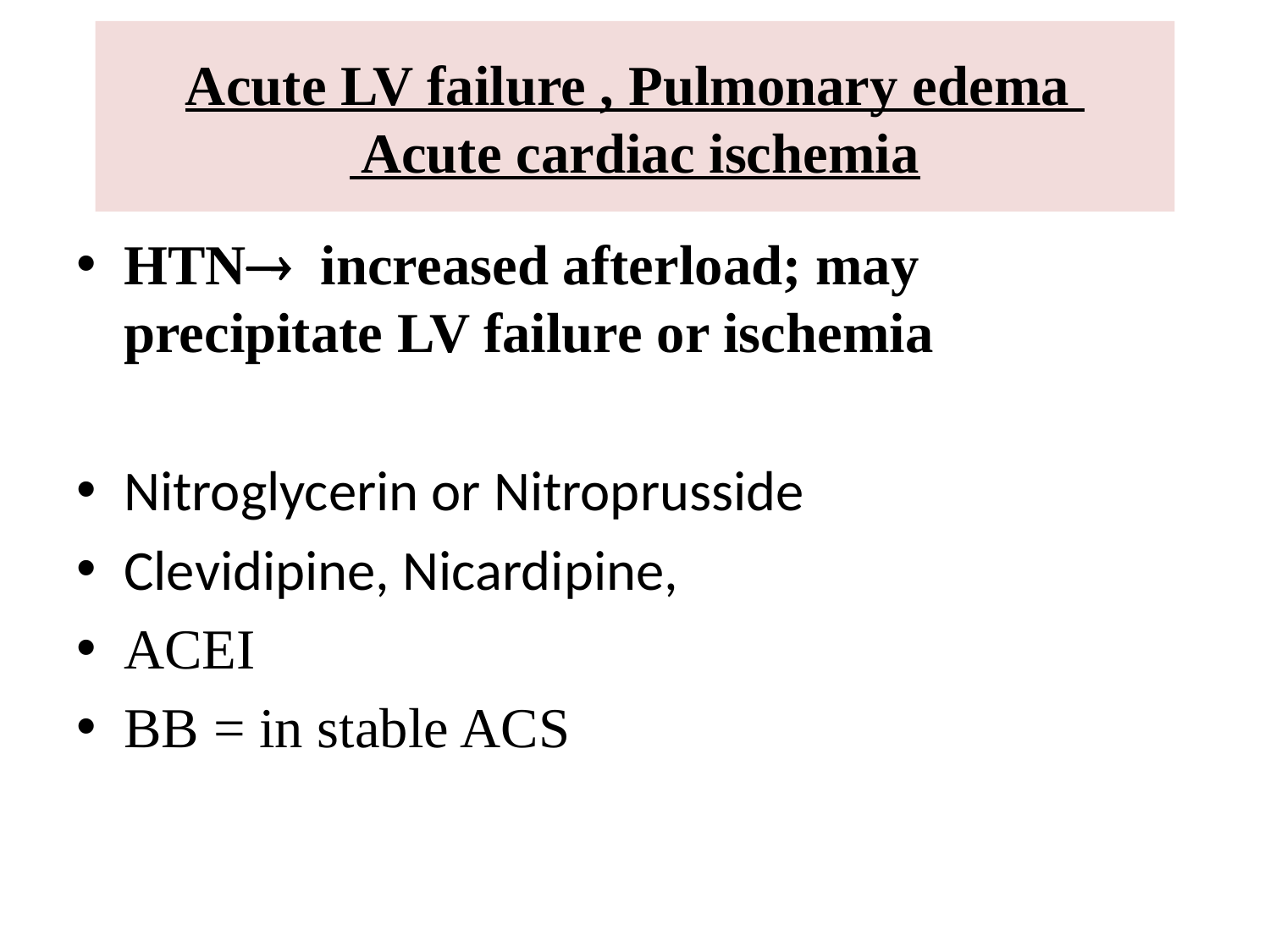

# Acute LV failure , Pulmonary edema Acute cardiac ischemia
HTN→ increased afterload; may precipitate LV failure or ischemia

Nitroglycerin or Nitroprusside
Clevidipine, Nicardipine,
ACEI
BB = in stable ACS